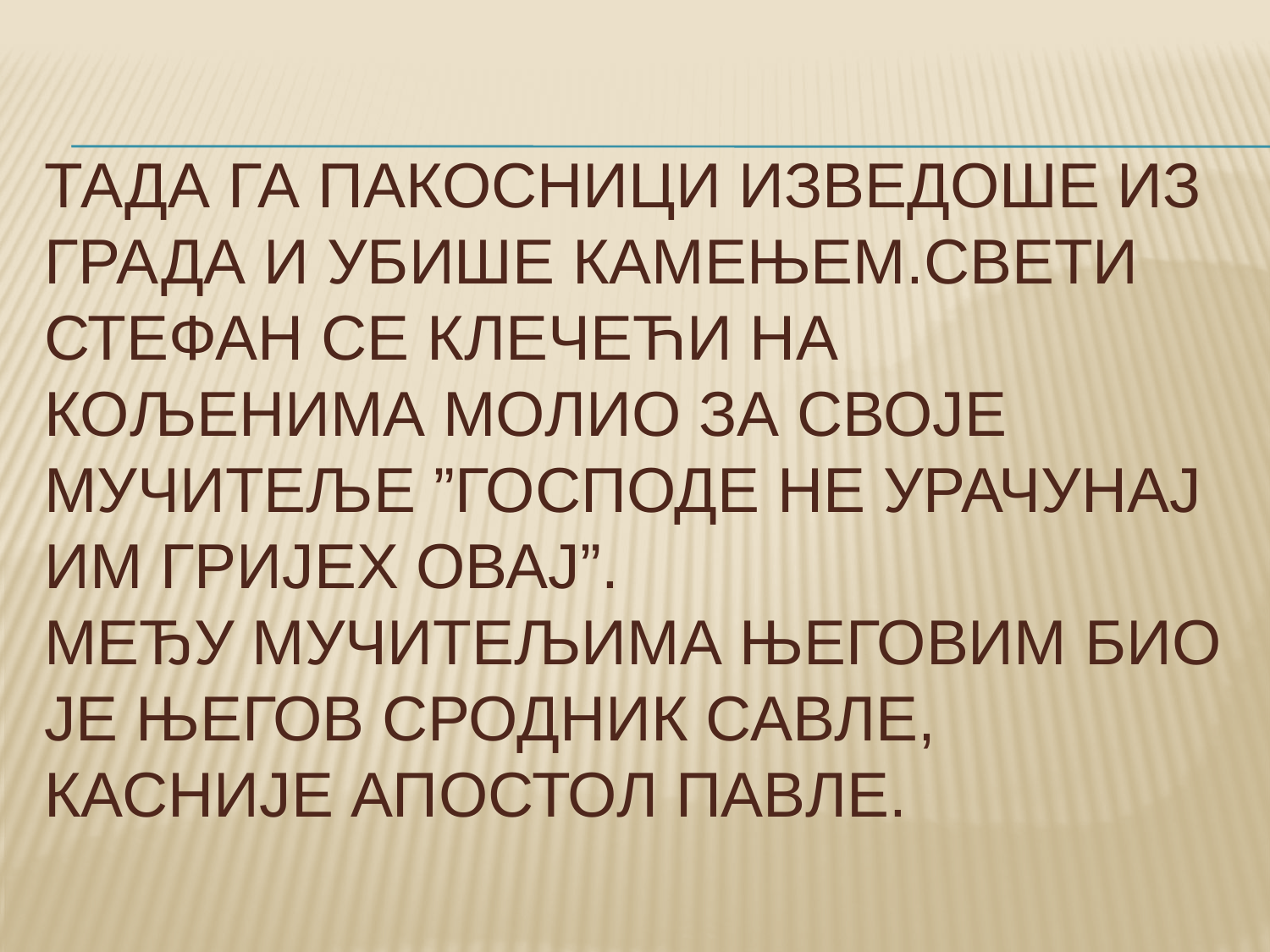

# Тада га пакосници изведоше из града и убише камењем.сВети стефан се Клечећи на кољенима молио за своје мучитеље ”господе не урачунај им гријех овај”. међу мучитељима његовим био је његов сродник савле, касније апостол павле.